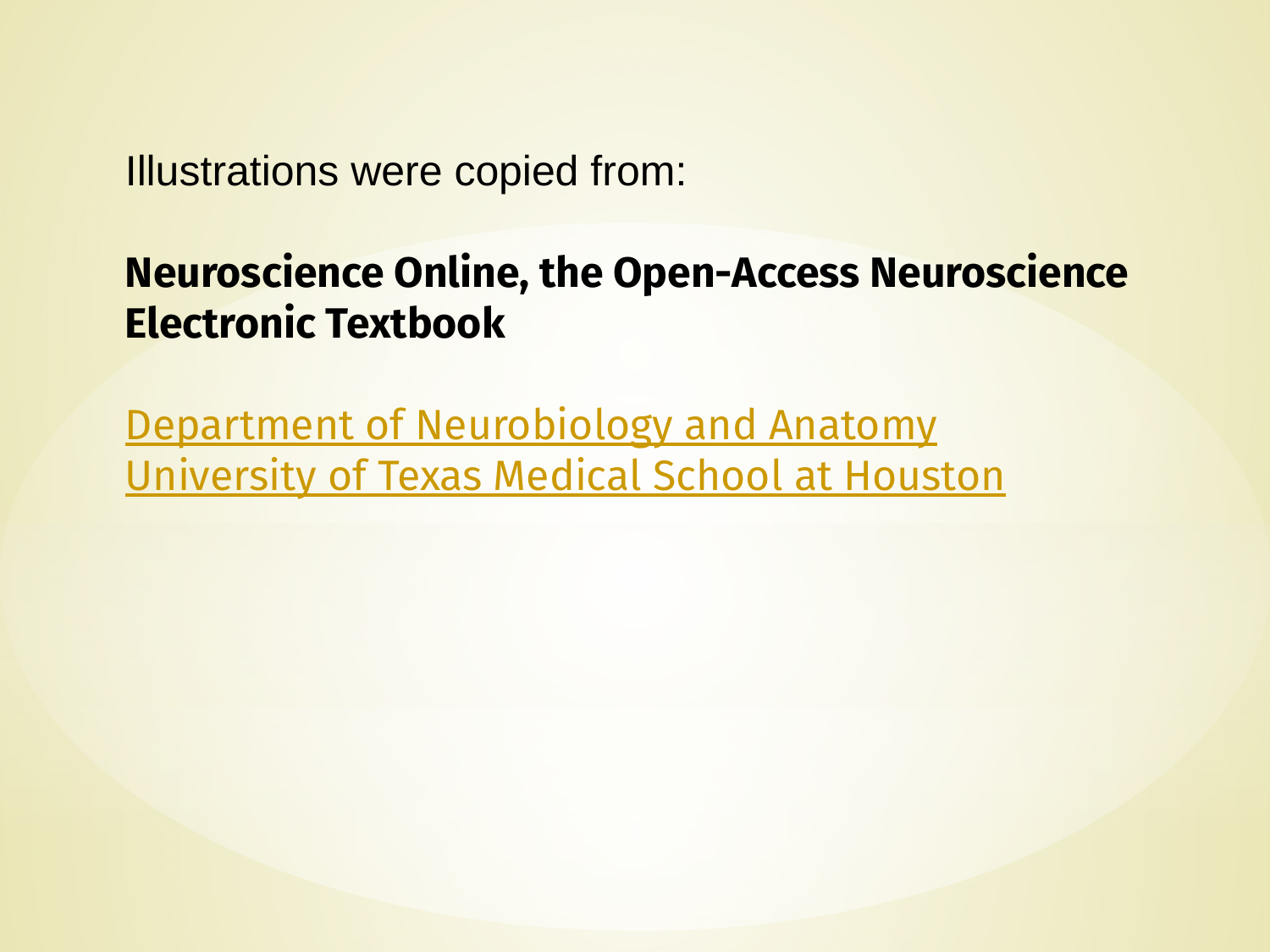

Illustrations were copied from:

Neuroscience Online, the Open-Access Neuroscience
Electronic Textbook
Department of Neurobiology and Anatomy
University of Texas Medical School at Houston